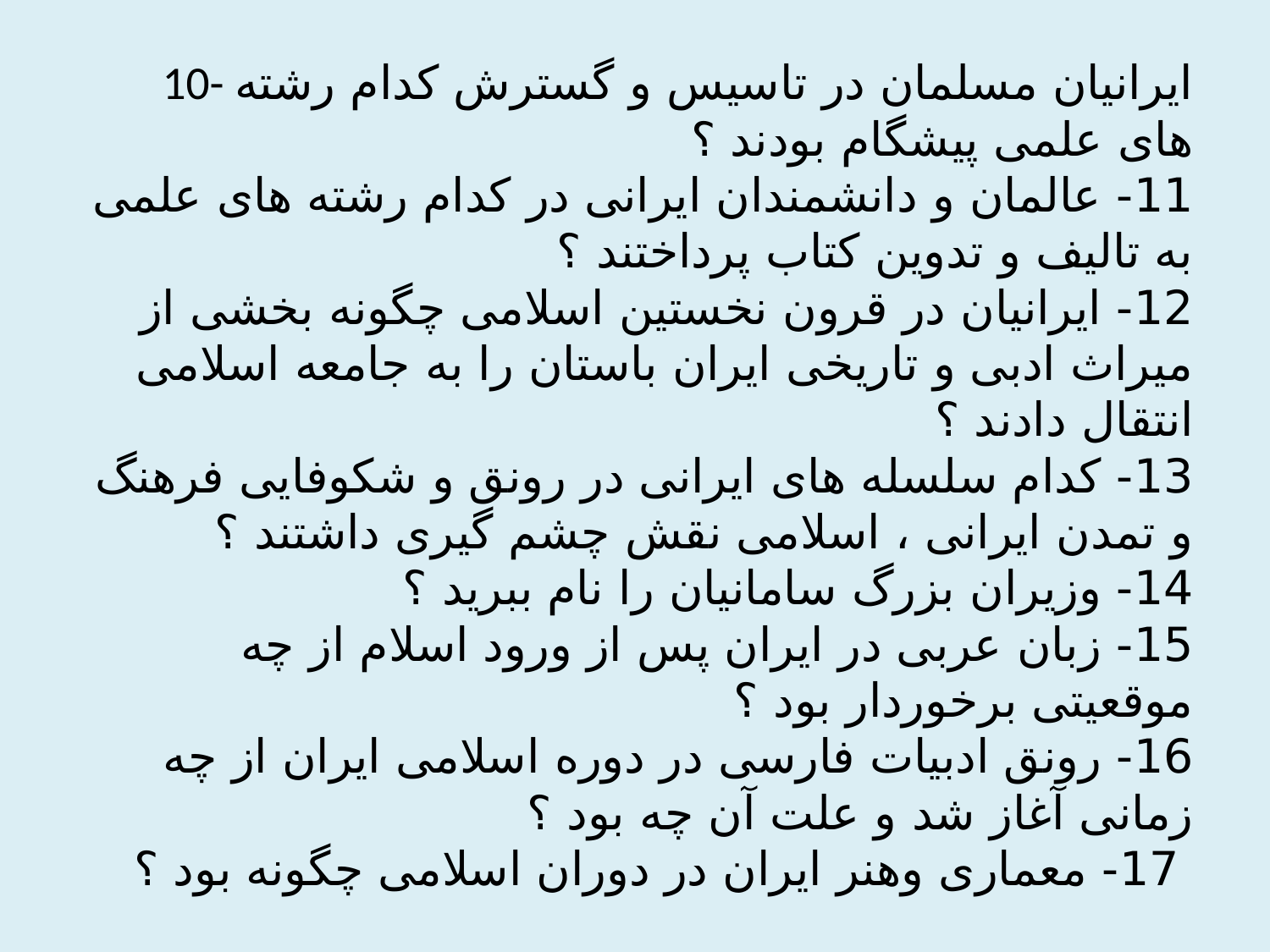

# 10- ایرانیان مسلمان در تاسیس و گسترش کدام رشته های علمی پیشگام بودند ؟ 11- عالمان و دانشمندان ایرانی در کدام رشته های علمی به تالیف و تدوین کتاب پرداختند ؟ 12- ایرانیان در قرون نخستین اسلامی چگونه بخشی از میراث ادبی و تاریخی ایران باستان را به جامعه اسلامی انتقال دادند ؟ 13- کدام سلسله های ایرانی در رونق و شکوفایی فرهنگ و تمدن ایرانی ، اسلامی نقش چشم گیری داشتند ؟ 14- وزیران بزرگ سامانیان را نام ببرید ؟ 15- زبان عربی در ایران پس از ورود اسلام از چه موقعیتی برخوردار بود ؟ 16- رونق ادبیات فارسی در دوره اسلامی ایران از چه زمانی آغاز شد و علت آن چه بود ؟ 17- معماری وهنر ایران در دوران اسلامی چگونه بود ؟